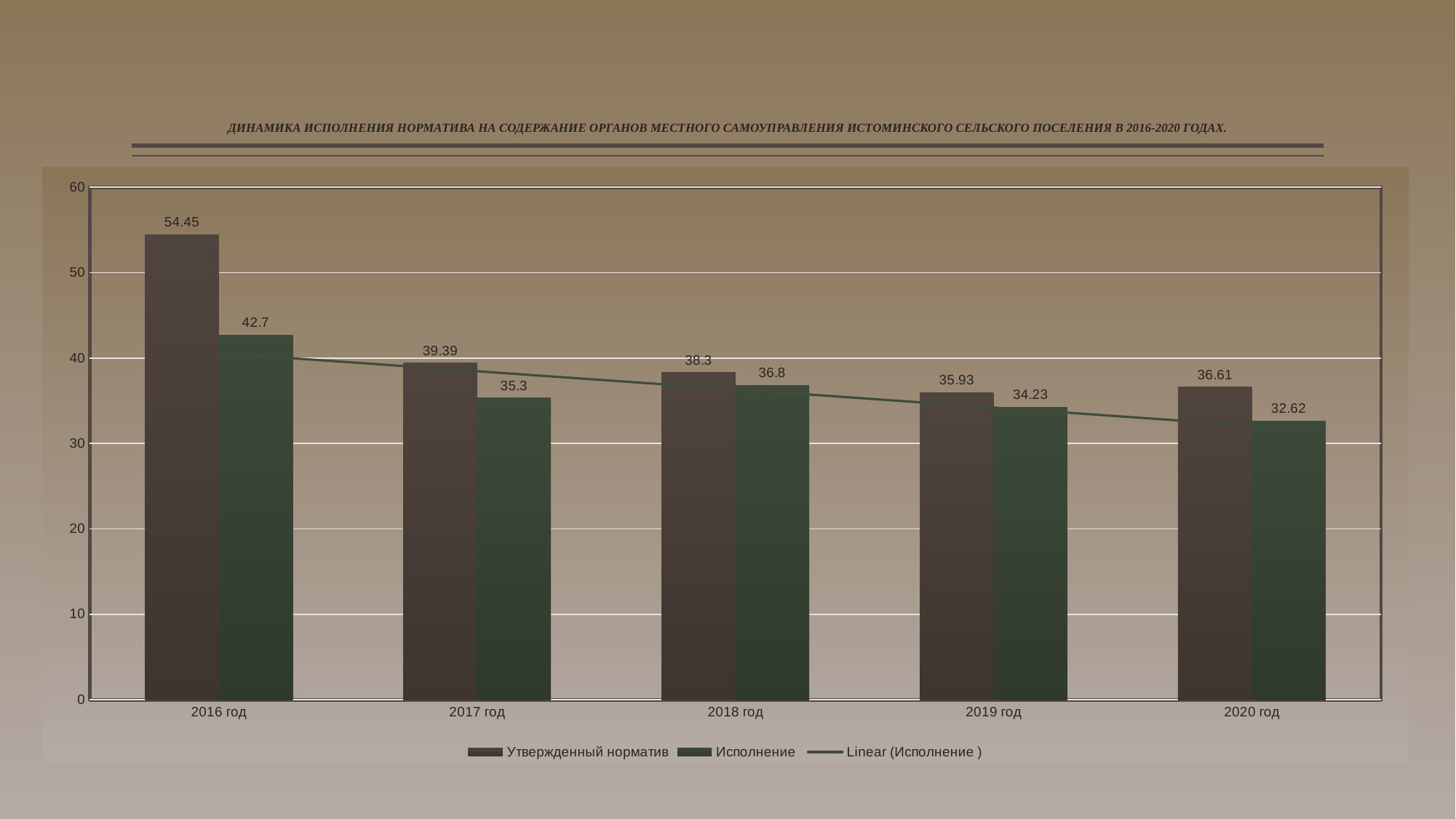

# ДИНАМИКА ИСПОЛНЕНИЯ НОРМАТИВА НА СОДЕРЖАНИЕ ОРГАНОВ МЕСТНОГО САМОУПРАВЛЕНИЯ ИСТОМИНСКОГО СЕЛЬСКОГО ПОСЕЛЕНИЯ В 2016-2020 ГОДАХ.

[unsupported chart]